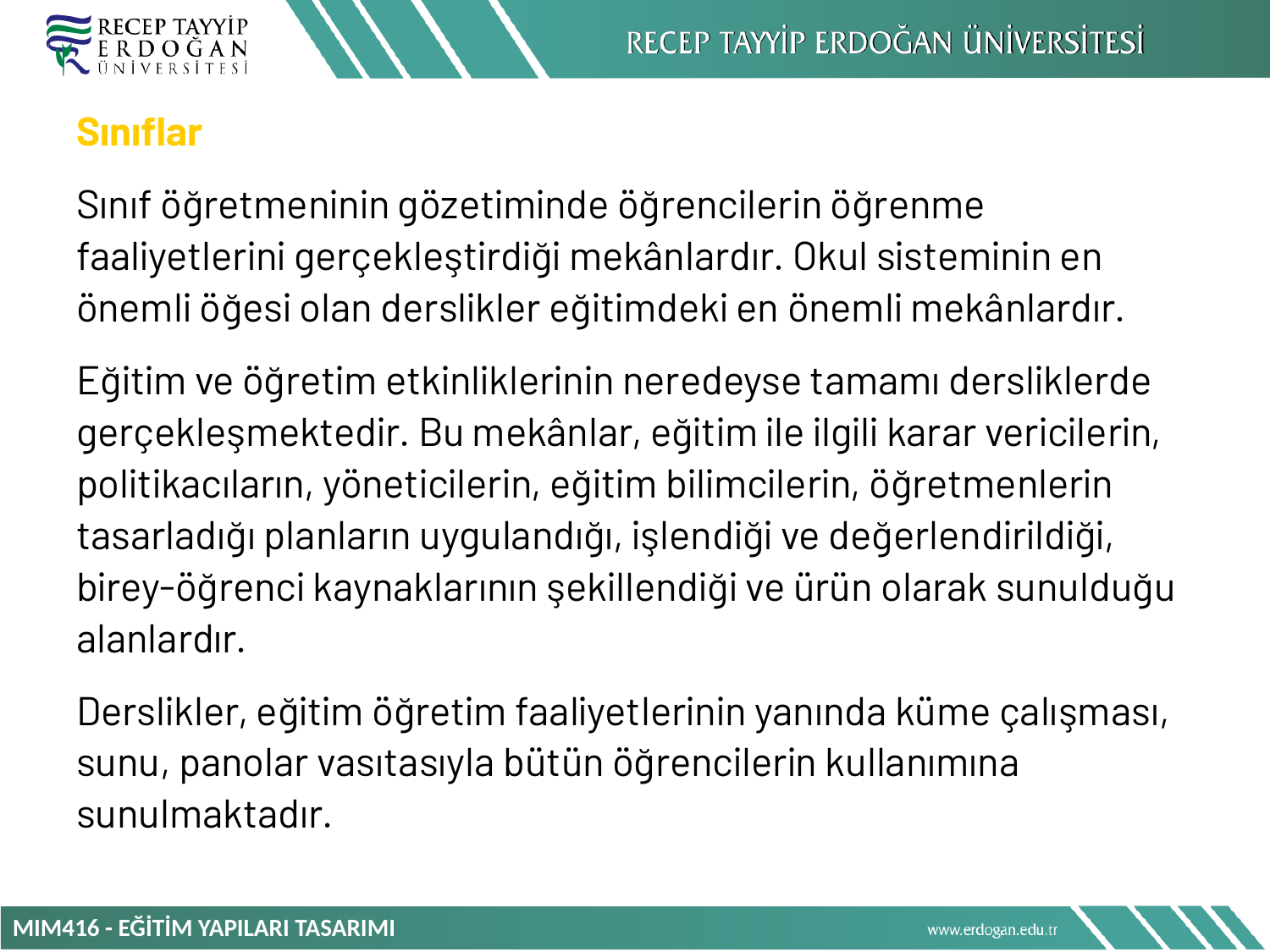

Sınıflar
Sınıf öğretmeninin gözetiminde öğrencilerin öğrenme faaliyetlerini gerçekleştirdiği mekânlardır. Okul sisteminin en önemli öğesi olan derslikler eğitimdeki en önemli mekânlardır.
Eğitim ve öğretim etkinliklerinin neredeyse tamamı dersliklerde gerçekleşmektedir. Bu mekânlar, eğitim ile ilgili karar vericilerin, politikacıların, yöneticilerin, eğitim bilimcilerin, öğretmenlerin tasarladığı planların uygulandığı, işlendiği ve değerlendirildiği, birey-öğrenci kaynaklarının şekillendiği ve ürün olarak sunulduğu alanlardır.
Derslikler, eğitim öğretim faaliyetlerinin yanında küme çalışması, sunu, panolar vasıtasıyla bütün öğrencilerin kullanımına sunulmaktadır.
MIM416 - EĞİTİM YAPILARI TASARIMI